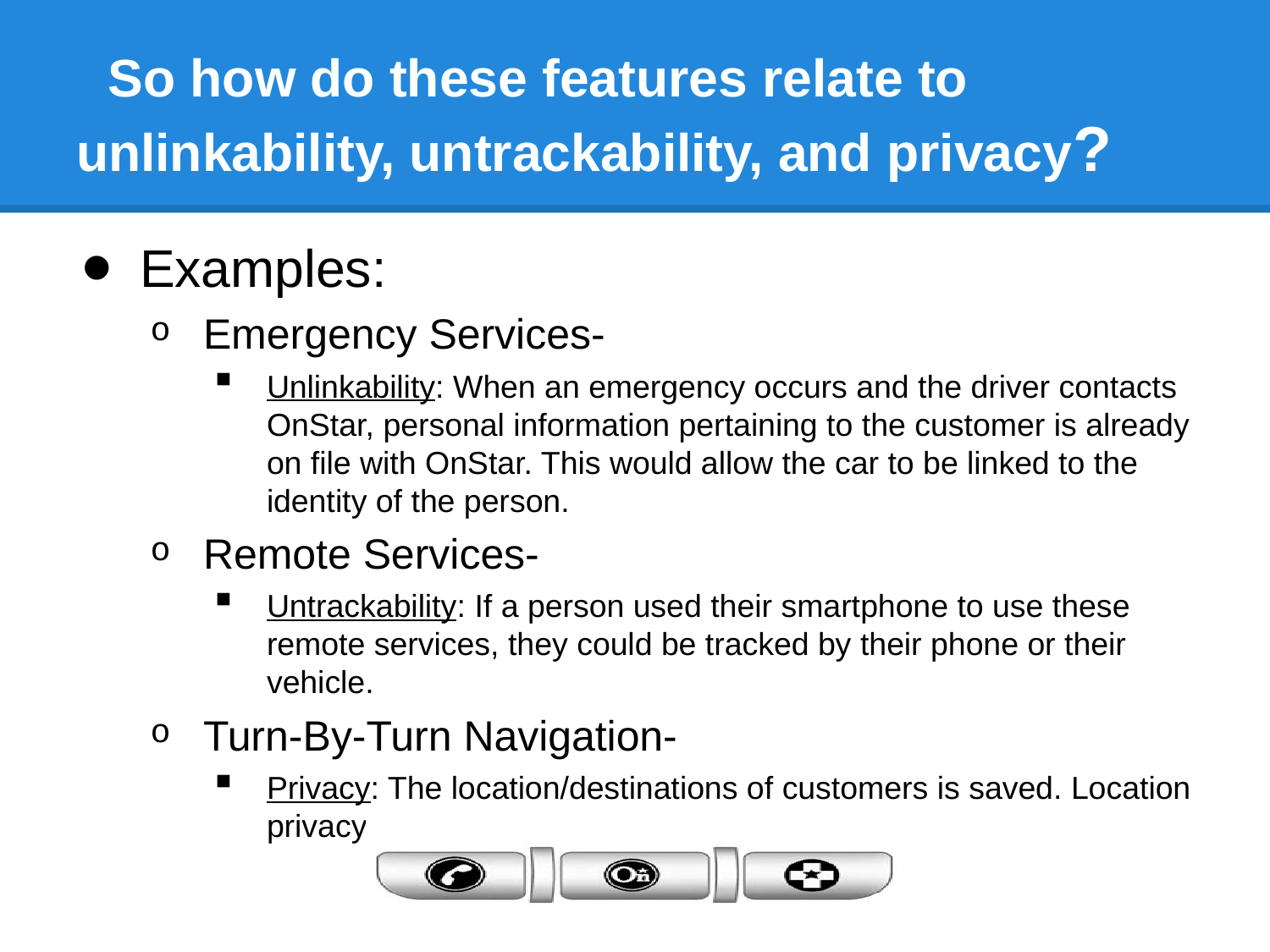

# So how do these features relate to unlinkability, untrackability, and privacy?
Examples:
Emergency Services-
Unlinkability: When an emergency occurs and the driver contacts OnStar, personal information pertaining to the customer is already on file with OnStar. This would allow the car to be linked to the  identity of the person.
Remote Services-
Untrackability: If a person used their smartphone to use these remote services, they could be tracked by their phone or their vehicle.
Turn-By-Turn Navigation-
Privacy: The location/destinations of customers is saved. Location privacy could definitely be breached here.